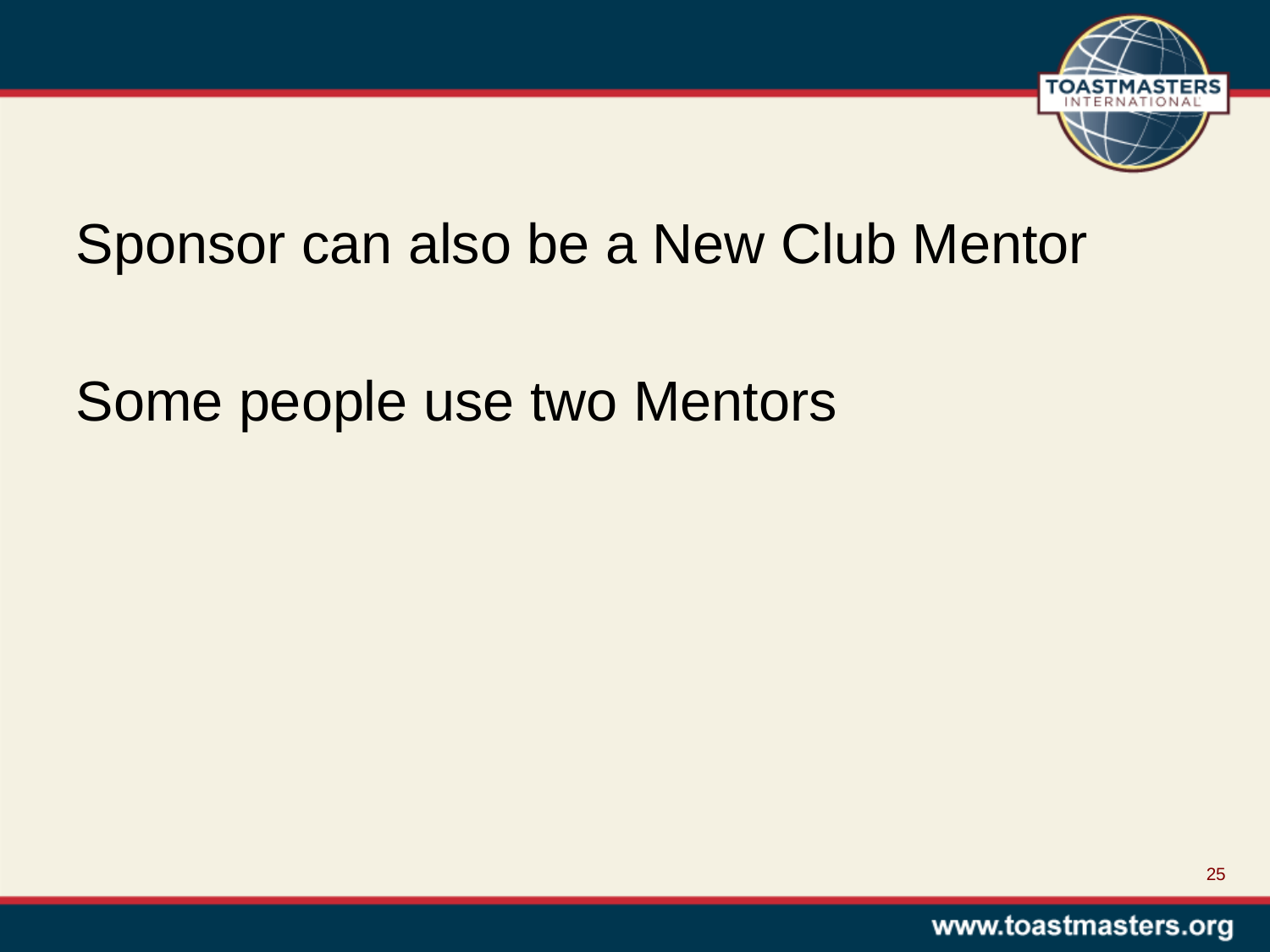

Sponsor can also be a New Club Mentor

Some people use two Mentors
25